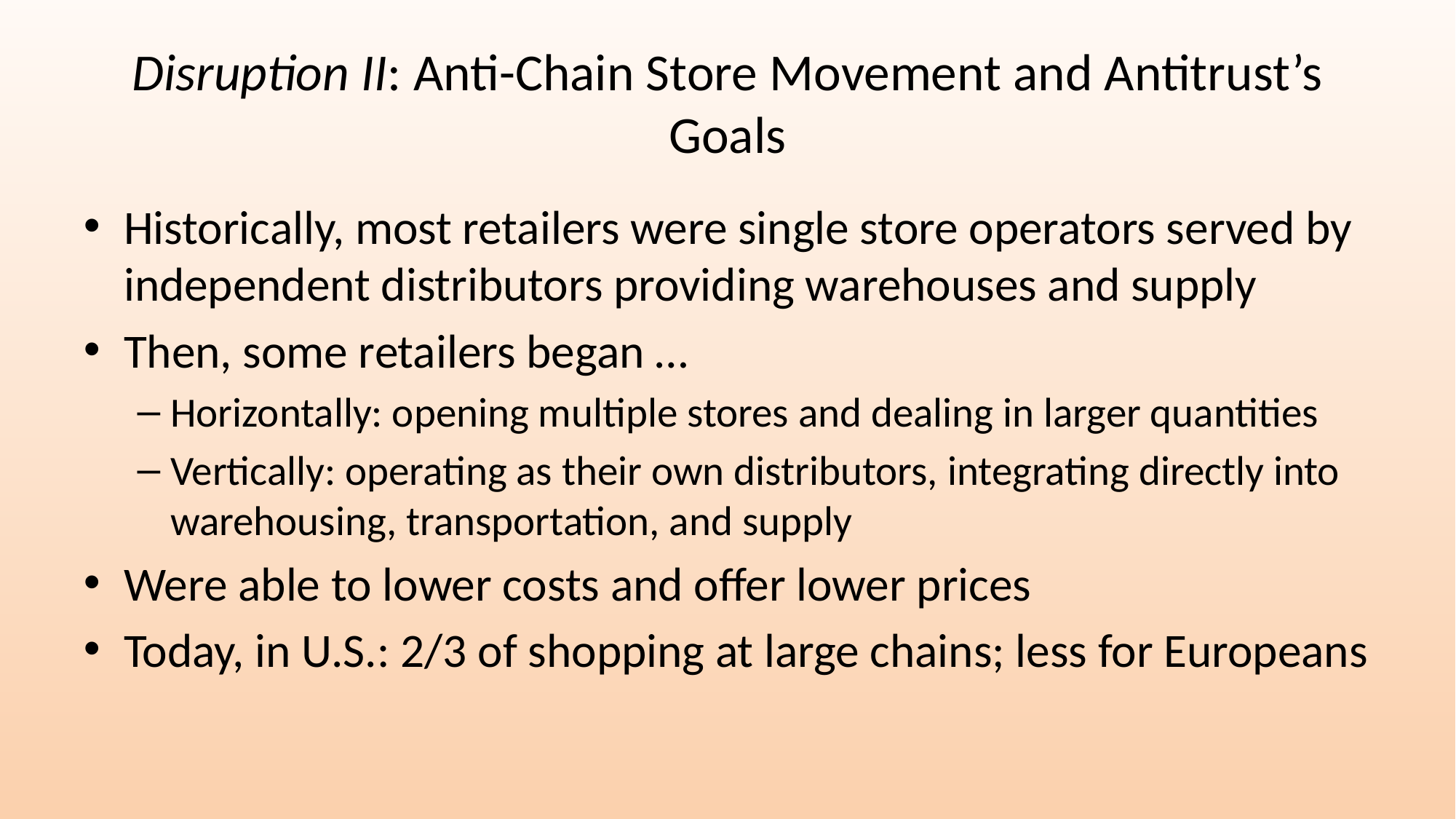

# Disruption II: Anti-Chain Store Movement and Antitrust’s Goals
Historically, most retailers were single store operators served by independent distributors providing warehouses and supply
Then, some retailers began …
Horizontally: opening multiple stores and dealing in larger quantities
Vertically: operating as their own distributors, integrating directly into warehousing, transportation, and supply
Were able to lower costs and offer lower prices
Today, in U.S.: 2/3 of shopping at large chains; less for Europeans